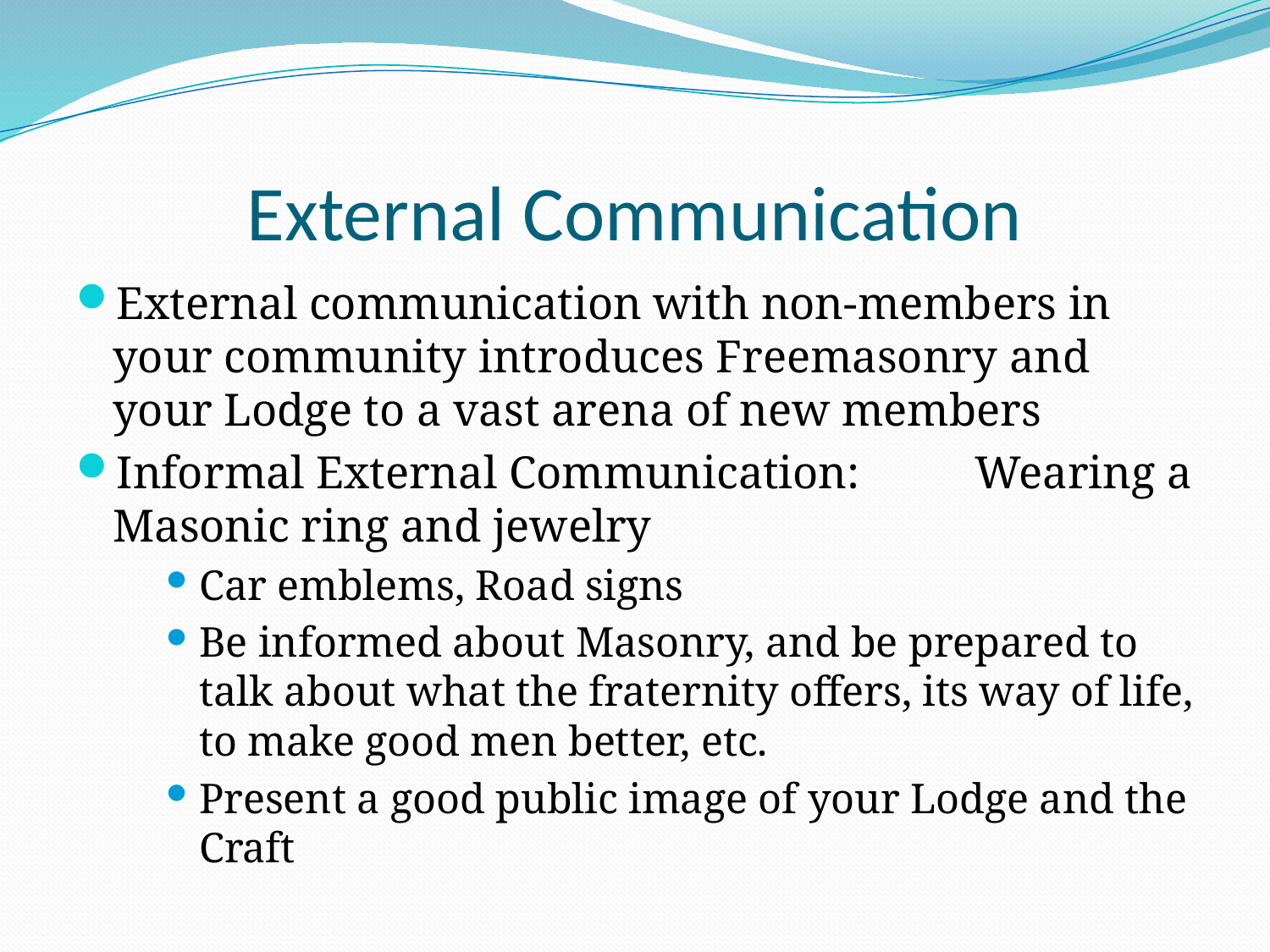

# External Communication
External communication with non-members in your community introduces Freemasonry and your Lodge to a vast arena of new members
Informal External Communication: 			Wearing a Masonic ring and jewelry
Car emblems, Road signs
Be informed about Masonry, and be prepared to talk about what the fraternity offers, its way of life, to make good men better, etc.
Present a good public image of your Lodge and the Craft